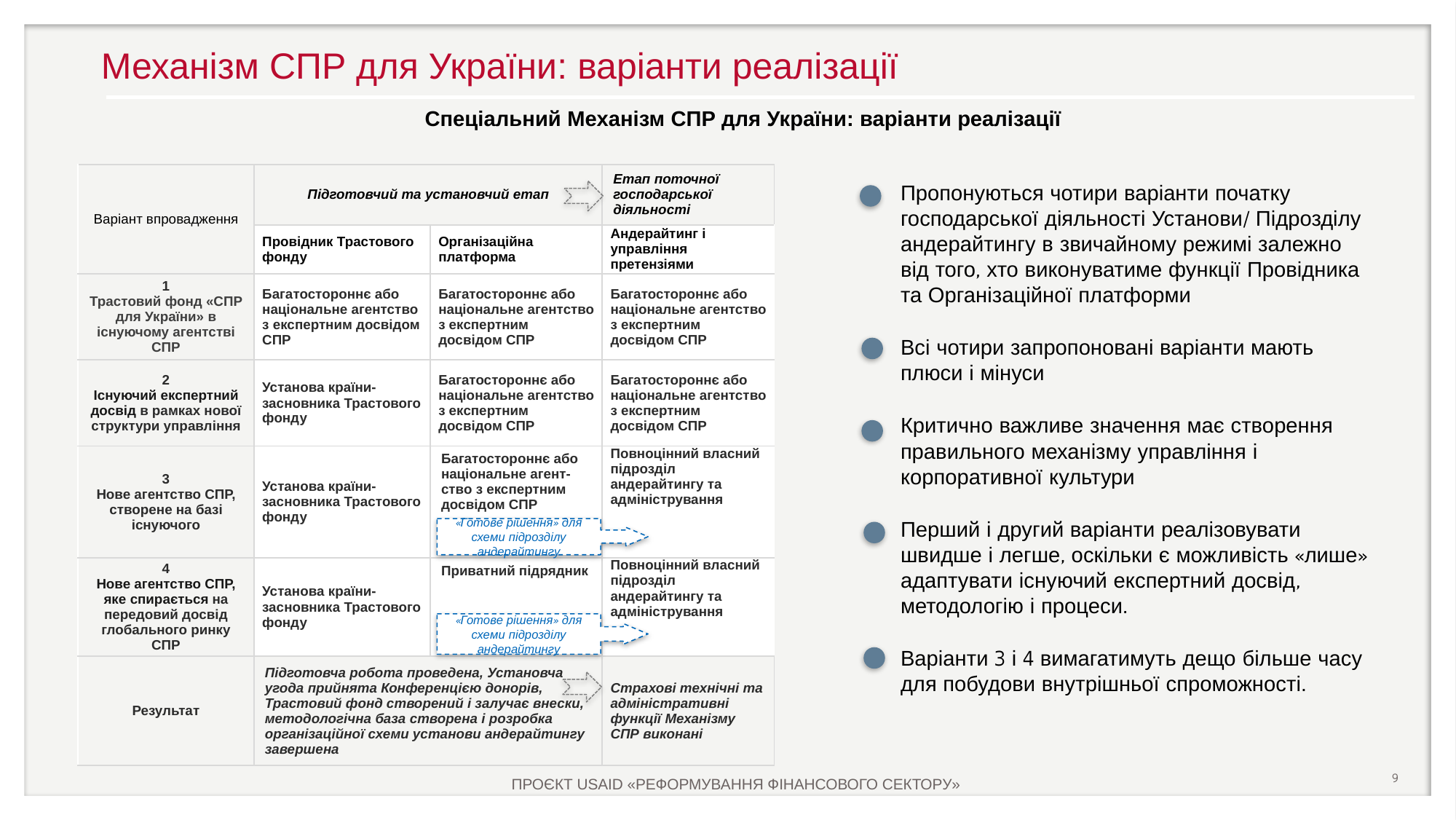

Механізм СПР для України: варіанти реалізації
Спеціальний Механізм СПР для України: варіанти реалізації
| Варіант впровадження | Підготовчий та установчий етап |  | Етап поточної господарської діяльності |
| --- | --- | --- | --- |
|  | Провідник Трастового фонду | Організаційна платформа | Андерайтинг і управління претензіями |
| 1 Трастовий фонд «СПР для України» в існуючому агентстві СПР | Багатостороннє або національне агентство з експертним досвідом СПР | Багатостороннє або національне агентство з експертним досвідом СПР | Багатостороннє або національне агентство з експертним досвідом СПР |
| 2 Існуючий експертний досвід в рамках нової структури управління | Установа країни-засновника Трастового фонду | Багатостороннє або національне агентство з експертним досвідом СПР | Багатостороннє або національне агентство з експертним досвідом СПР |
| 3 Нове агентство СПР, створене на базі існуючого | Установа країни-засновника Трастового фонду | Багатостороннє або національне агент-ство з експертним досвідом СПР | Повноцінний власний підрозділ андерайтингу та адміністрування |
| 4 Нове агентство СПР, яке спирається на передовий досвід глобального ринку СПР | Установа країни-засновника Трастового фонду | Приватний підрядник | Повноцінний власний підрозділ андерайтингу та адміністрування |
| Результат | Підготовча робота проведена, Установча угода прийнята Конференцією донорів, Трастовий фонд створений і залучає внески, методологічна база створена і розробка організаційної схеми установи андерайтингу завершена |  | Страхові технічні та адміністративні функції Механізму СПР виконані |
Пропонуються чотири варіанти початку господарської діяльності Установи/ Підрозділу андерайтингу в звичайному режимі залежно від того, хто виконуватиме функції Провідника та Організаційної платформи
Всі чотири запропоновані варіанти мають плюси і мінуси
Критично важливе значення має створення правильного механізму управління і корпоративної культури
Перший і другий варіанти реалізовувати швидше і легше, оскільки є можливість «лише» адаптувати існуючий експертний досвід, методологію і процеси.
Варіанти 3 і 4 вимагатимуть дещо більше часу для побудови внутрішньої спроможності.

«Готове рішення» для схеми підрозділу андерайтингу

«Готове рішення» для схеми підрозділу андерайтингу

9
ПРОЄКТ USAID «РЕФОРМУВАННЯ ФІНАНСОВОГО СЕКТОРУ»